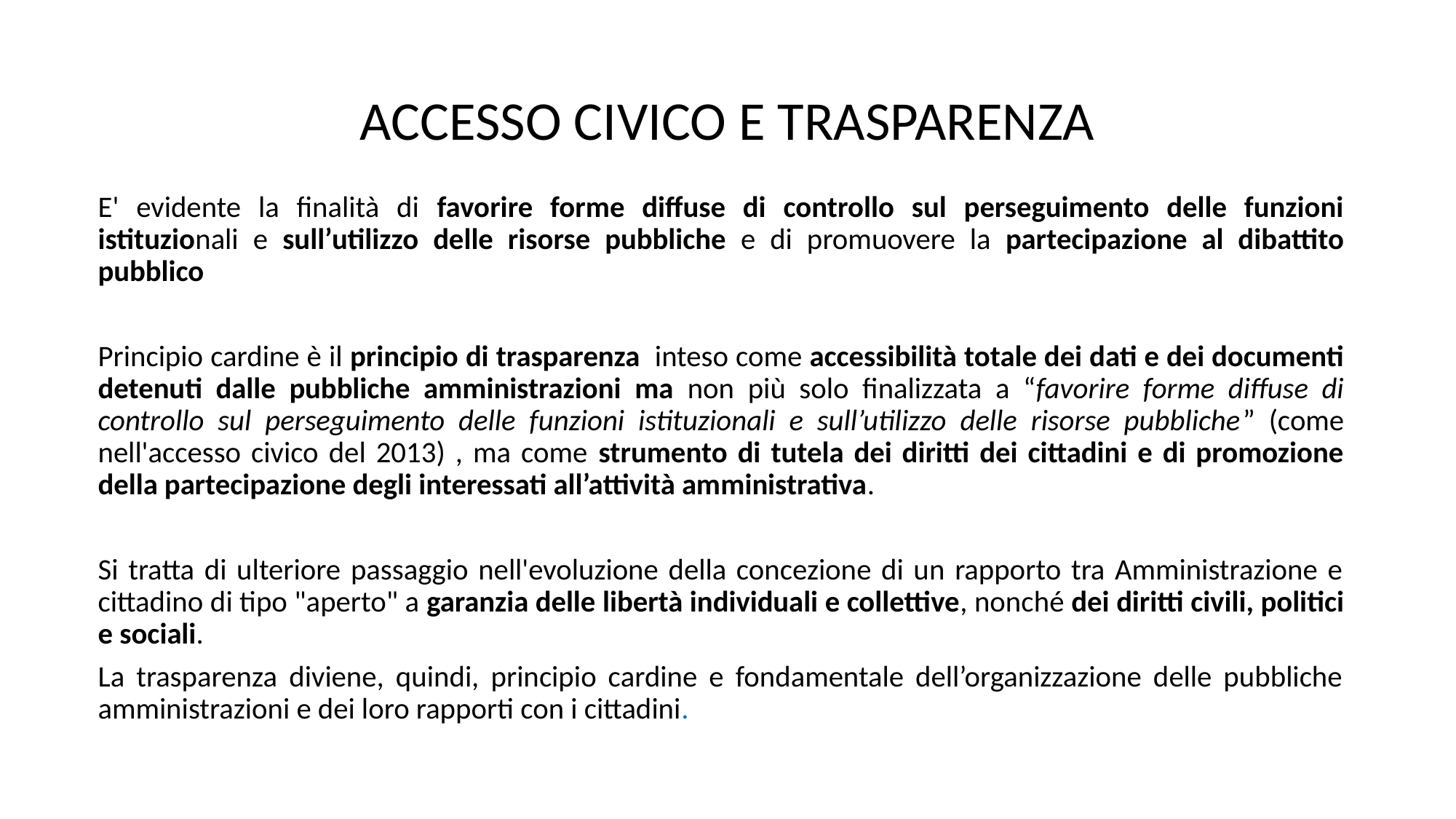

# ACCESSO CIVICO E TRASPARENZA
E' evidente la finalità di favorire forme diffuse di controllo sul perseguimento delle funzioni istituzionali e sull’utilizzo delle risorse pubbliche e di promuovere la partecipazione al dibattito pubblico

Principio cardine è il principio di trasparenza  inteso come accessibilità totale dei dati e dei documenti detenuti dalle pubbliche amministrazioni ma non più solo finalizzata a “favorire forme diffuse di controllo sul perseguimento delle funzioni istituzionali e sull’utilizzo delle risorse pubbliche” (come nell'accesso civico del 2013) , ma come strumento di tutela dei diritti dei cittadini e di promozione della partecipazione degli interessati all’attività amministrativa.

Si tratta di ulteriore passaggio nell'evoluzione della concezione di un rapporto tra Amministrazione e cittadino di tipo "aperto" a garanzia delle libertà individuali e collettive, nonché dei diritti civili, politici e sociali.
La trasparenza diviene, quindi, principio cardine e fondamentale dell’organizzazione delle pubbliche amministrazioni e dei loro rapporti con i cittadini.